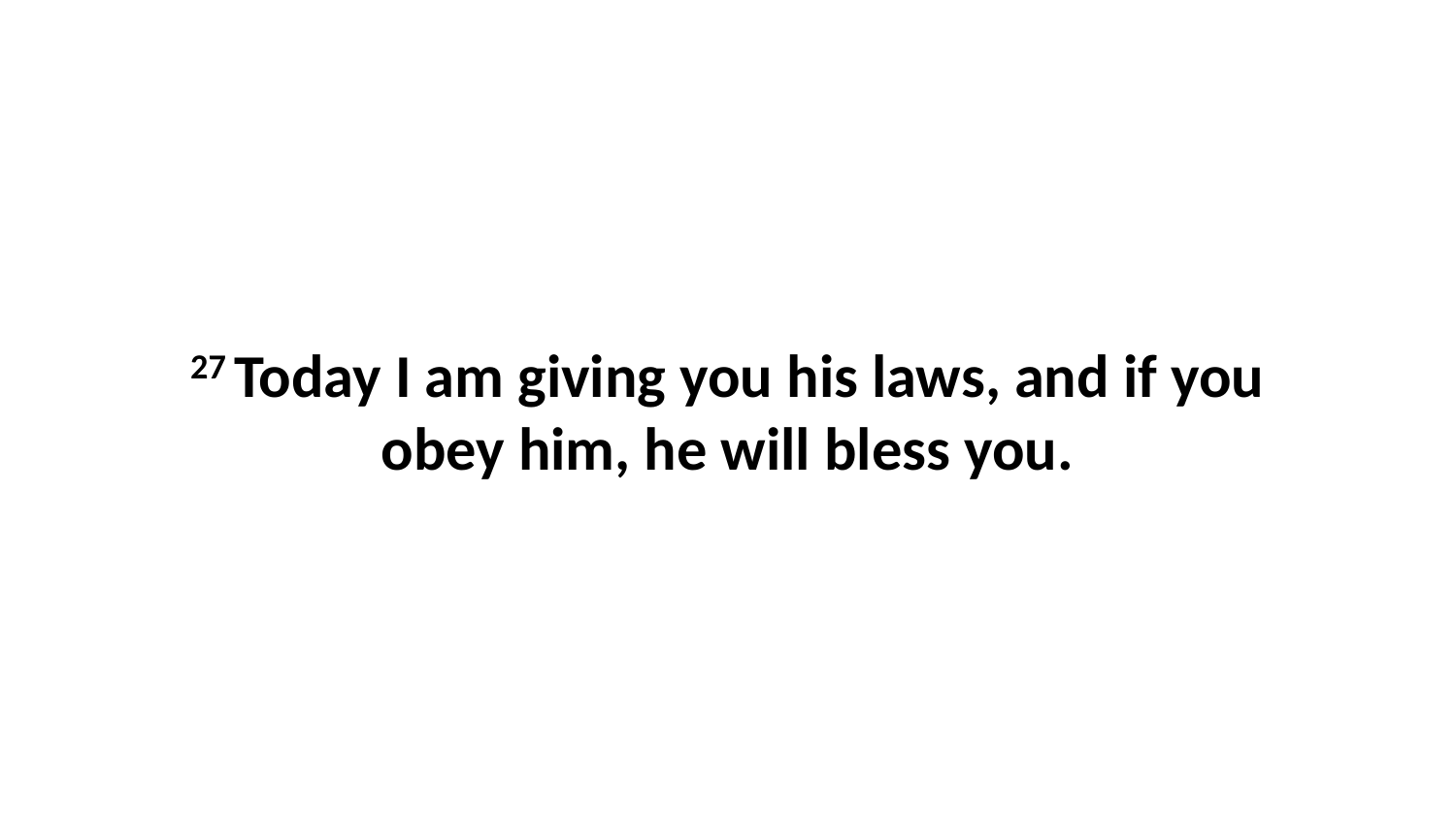

27 Today I am giving you his laws, and if you obey him, he will bless you.